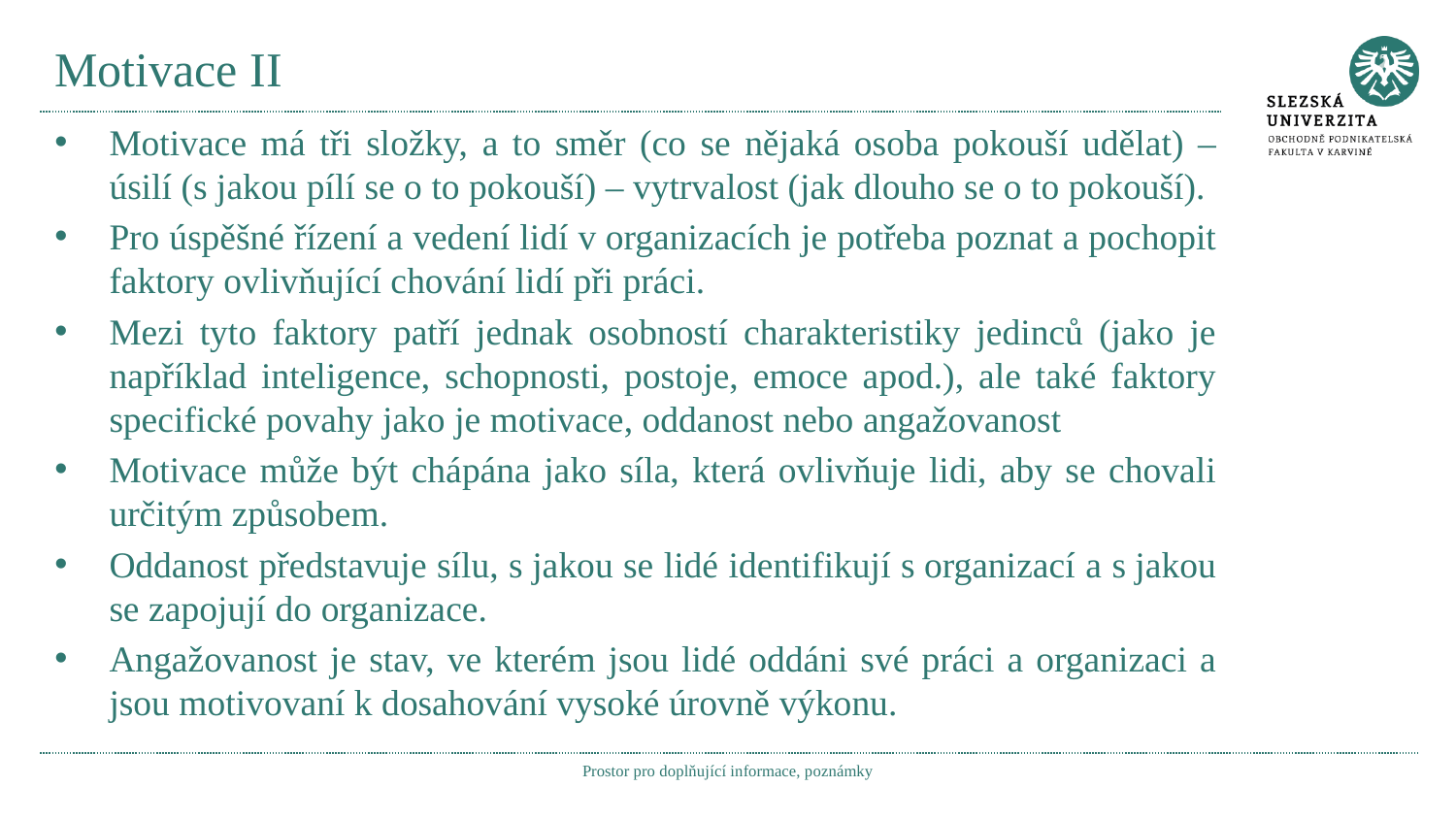

# Motivace II
Motivace má tři složky, a to směr (co se nějaká osoba pokouší udělat) – úsilí (s jakou pílí se o to pokouší) – vytrvalost (jak dlouho se o to pokouší).
Pro úspěšné řízení a vedení lidí v organizacích je potřeba poznat a pochopit faktory ovlivňující chování lidí při práci.
Mezi tyto faktory patří jednak osobností charakteristiky jedinců (jako je například inteligence, schopnosti, postoje, emoce apod.), ale také faktory specifické povahy jako je motivace, oddanost nebo angažovanost
Motivace může být chápána jako síla, která ovlivňuje lidi, aby se chovali určitým způsobem.
Oddanost představuje sílu, s jakou se lidé identifikují s organizací a s jakou se zapojují do organizace.
Angažovanost je stav, ve kterém jsou lidé oddáni své práci a organizaci a jsou motivovaní k dosahování vysoké úrovně výkonu.
Prostor pro doplňující informace, poznámky